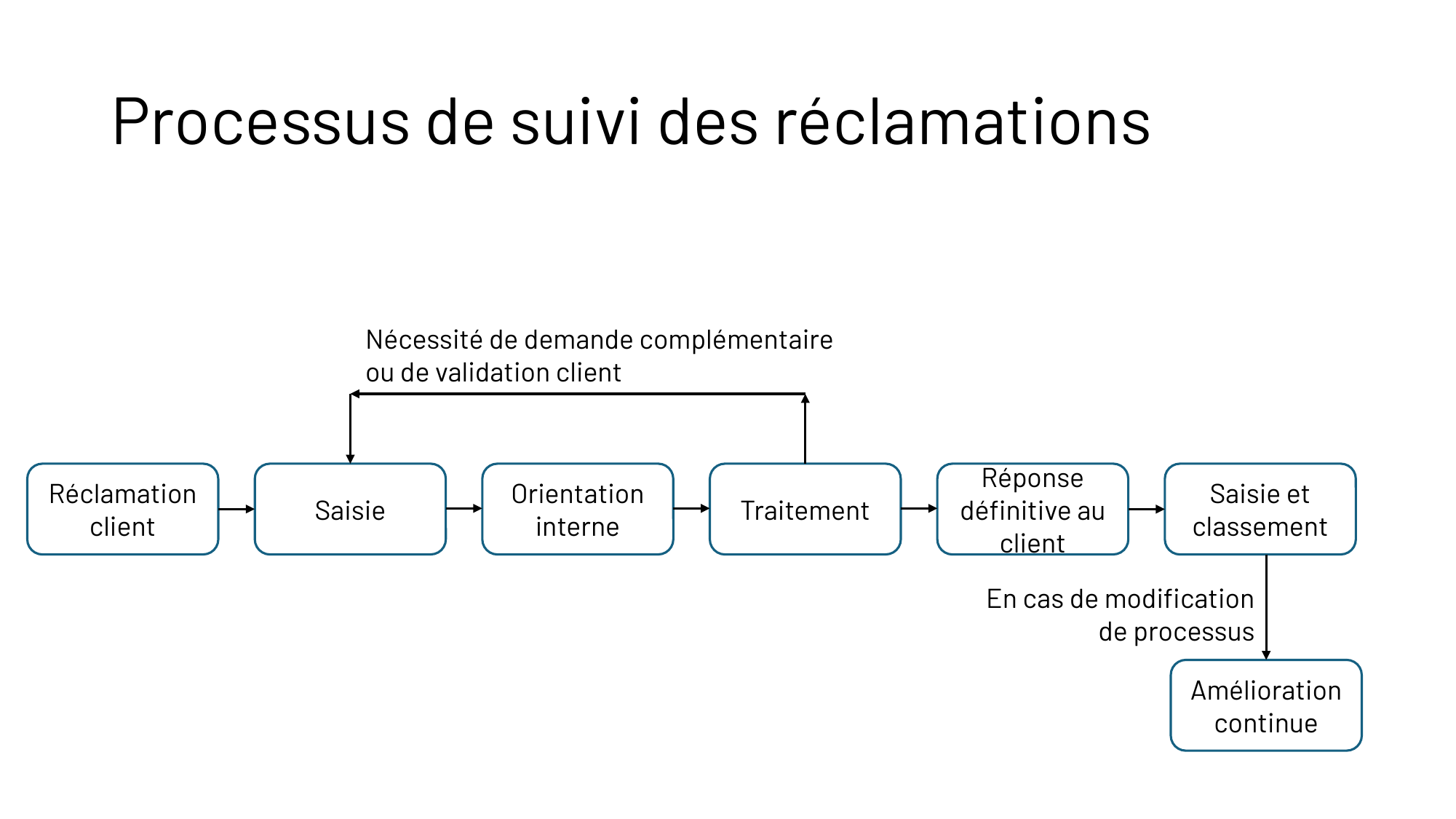

# Processus de suivi des réclamations
Nécessité de demande complémentaire
ou de validation client
Réclamation client
Saisie
Orientation
interne
Traitement
Réponse définitive au
client
Saisie et classement
En cas de modification
 de processus
Amélioration continue